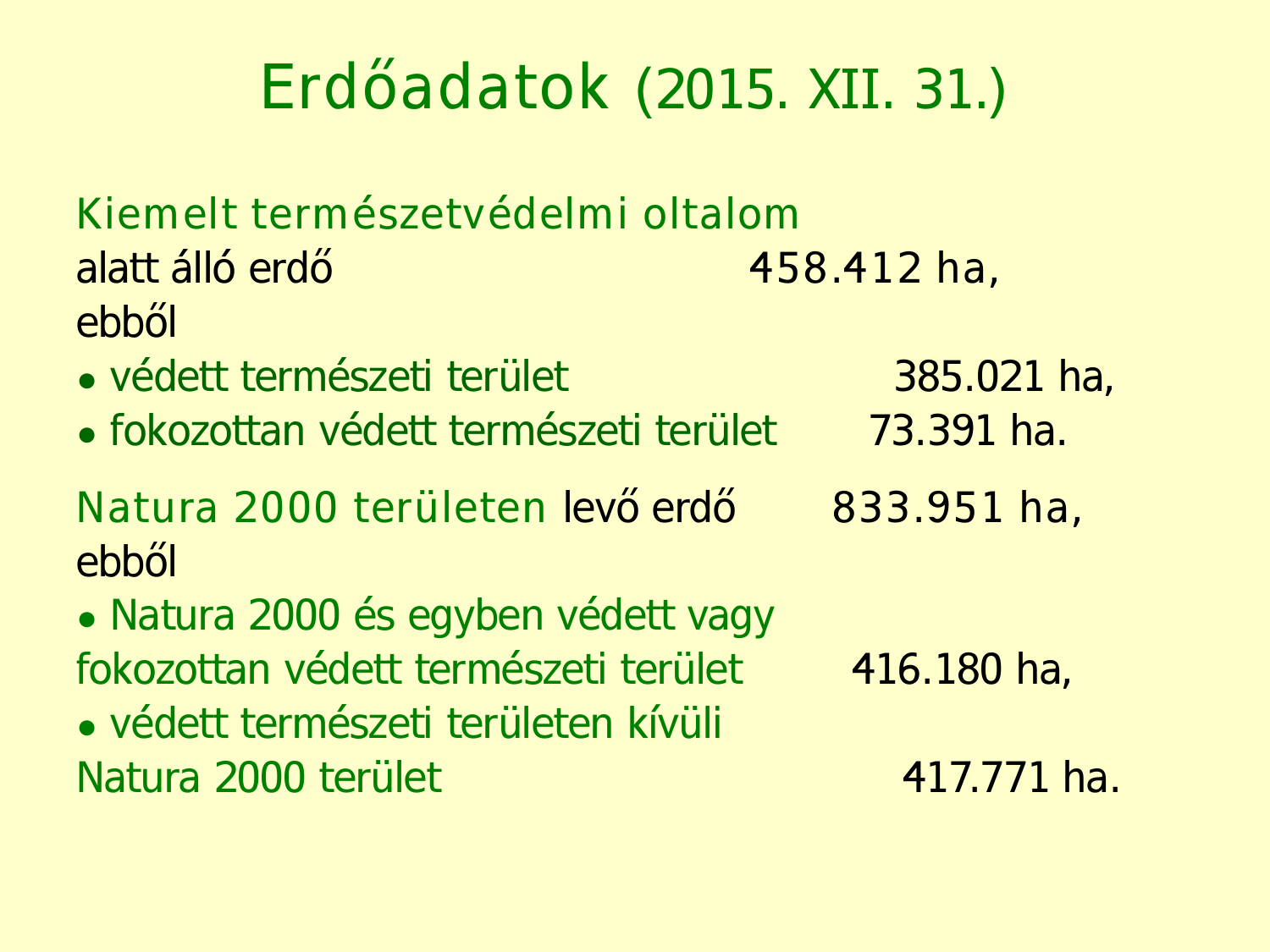

Erdőadatok (2015. XII. 31.)
Kiemelt természetvédelmi oltalom
alatt álló erdő		   	         458.412 ha,
ebből
● védett természeti terület		           385.021 ha,
● fokozottan védett természeti terület       73.391 ha.

Natura 2000 területen levő erdő        833.951 ha,
ebből
● Natura 2000 és egyben védett vagy
fokozottan védett természeti terület         416.180 ha,
● védett természeti területen kívüli
Natura 2000 terület			           417.771 ha.